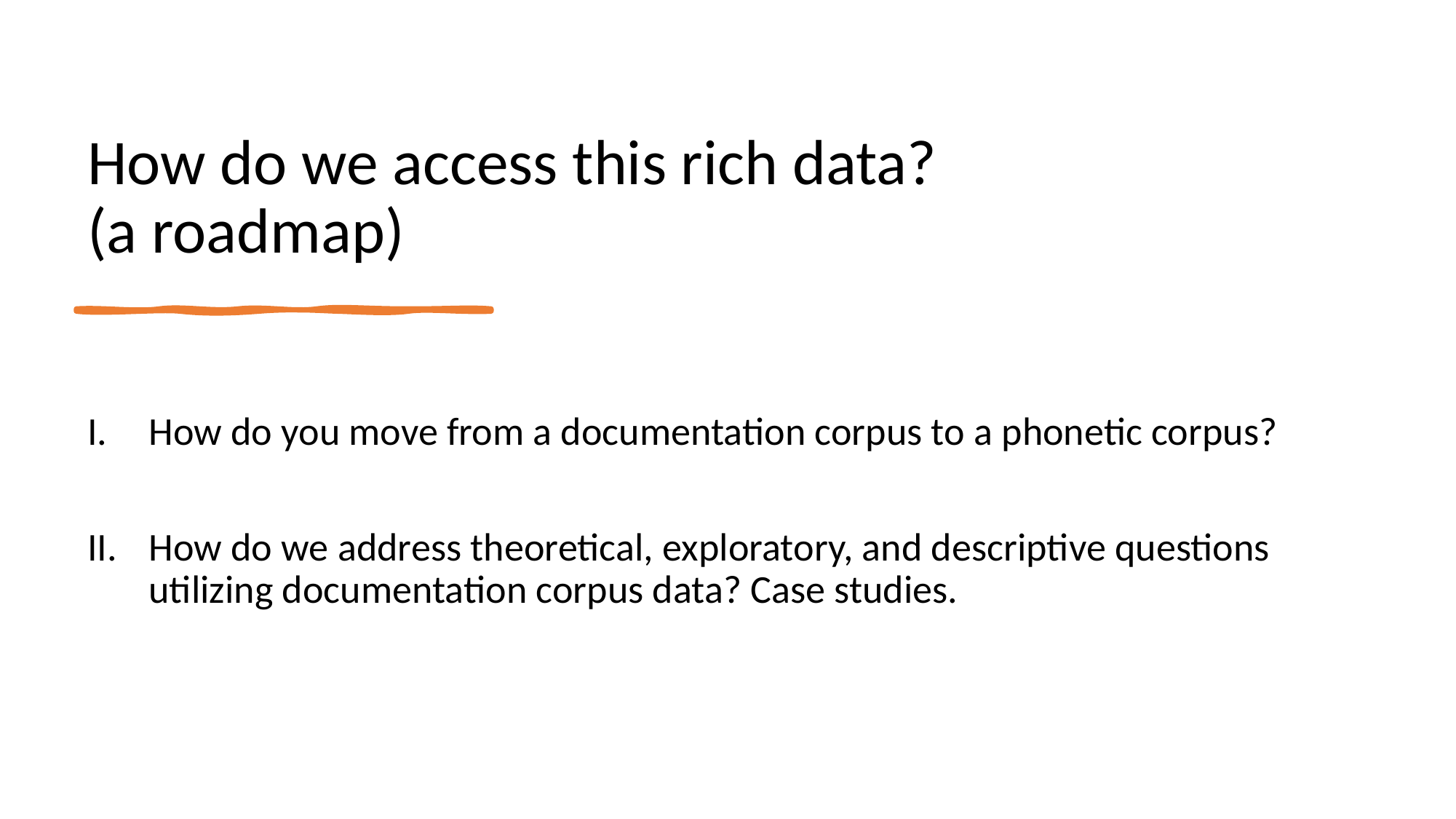

# How do we access this rich data? (a roadmap)

How do you move from a documentation corpus to a phonetic corpus?

How do we address theoretical, exploratory, and descriptive questions utilizing documentation corpus data? Case studies.
4